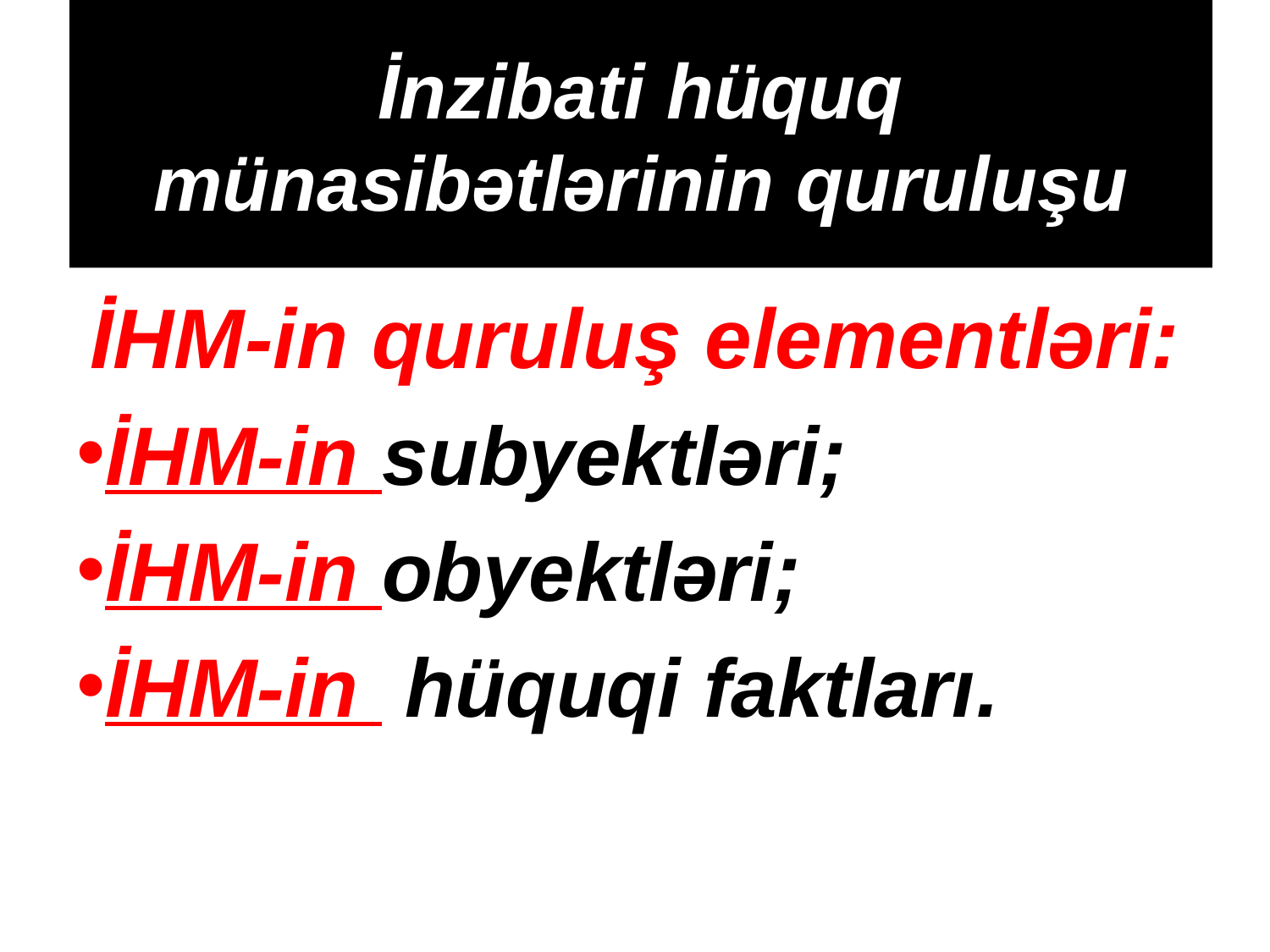

# İnzibati hüquq münasibətlərinin quruluşu
İHM-in quruluş elementləri:
İHM-in subyektləri;
İHM-in obyektləri;
İHM-in  hüquqi faktları.